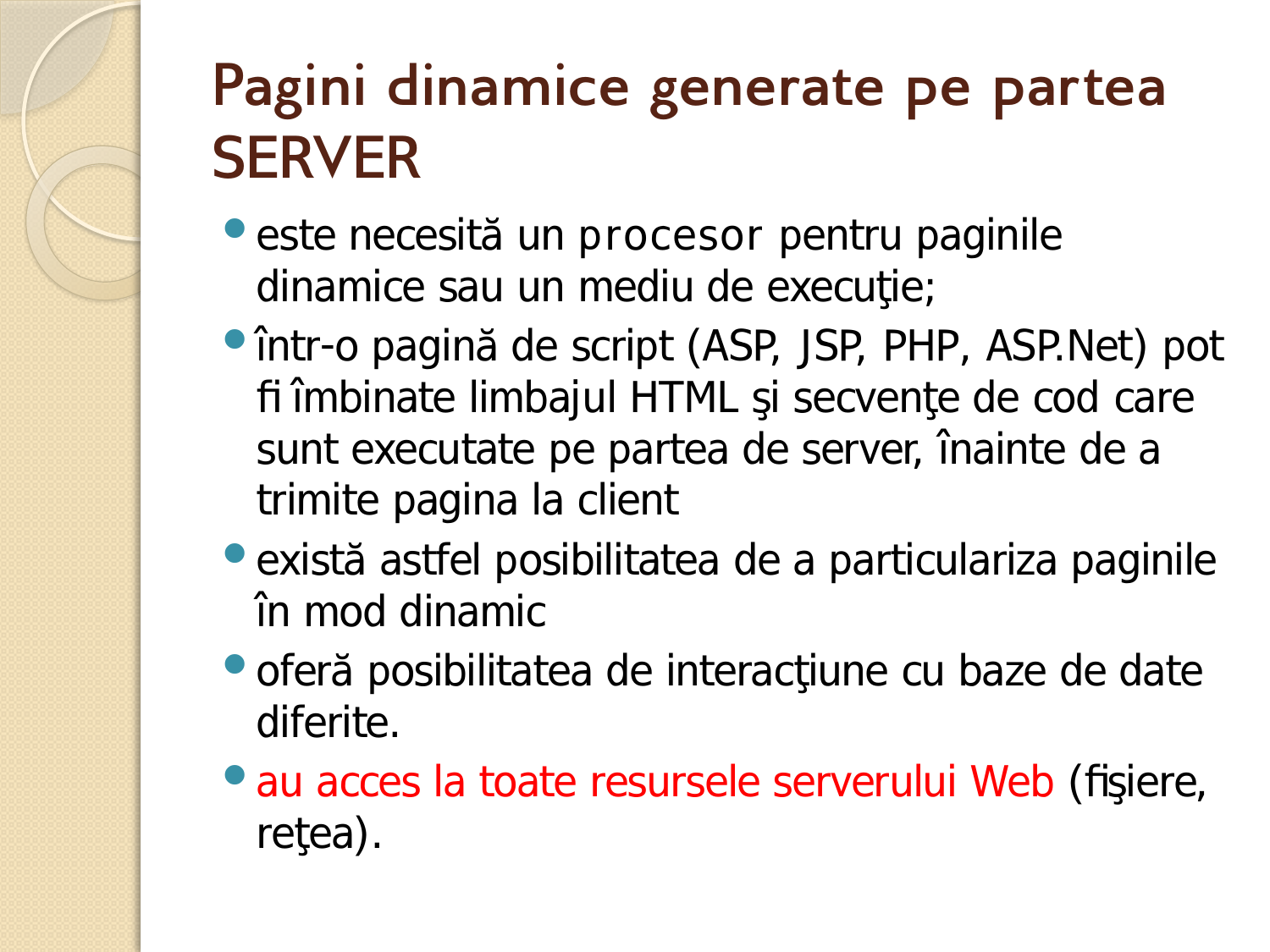

# Pagini dinamice generate pe partea SERVER
este necesită un procesor pentru paginile dinamice sau un mediu de execuţie;
într-o pagină de script (ASP, JSP, PHP, ASP.Net) pot fi îmbinate limbajul HTML şi secvenţe de cod care sunt executate pe partea de server, înainte de a trimite pagina la client
există astfel posibilitatea de a particulariza paginile în mod dinamic
oferă posibilitatea de interacţiune cu baze de date diferite.
au acces la toate resursele serverului Web (fişiere, reţea).